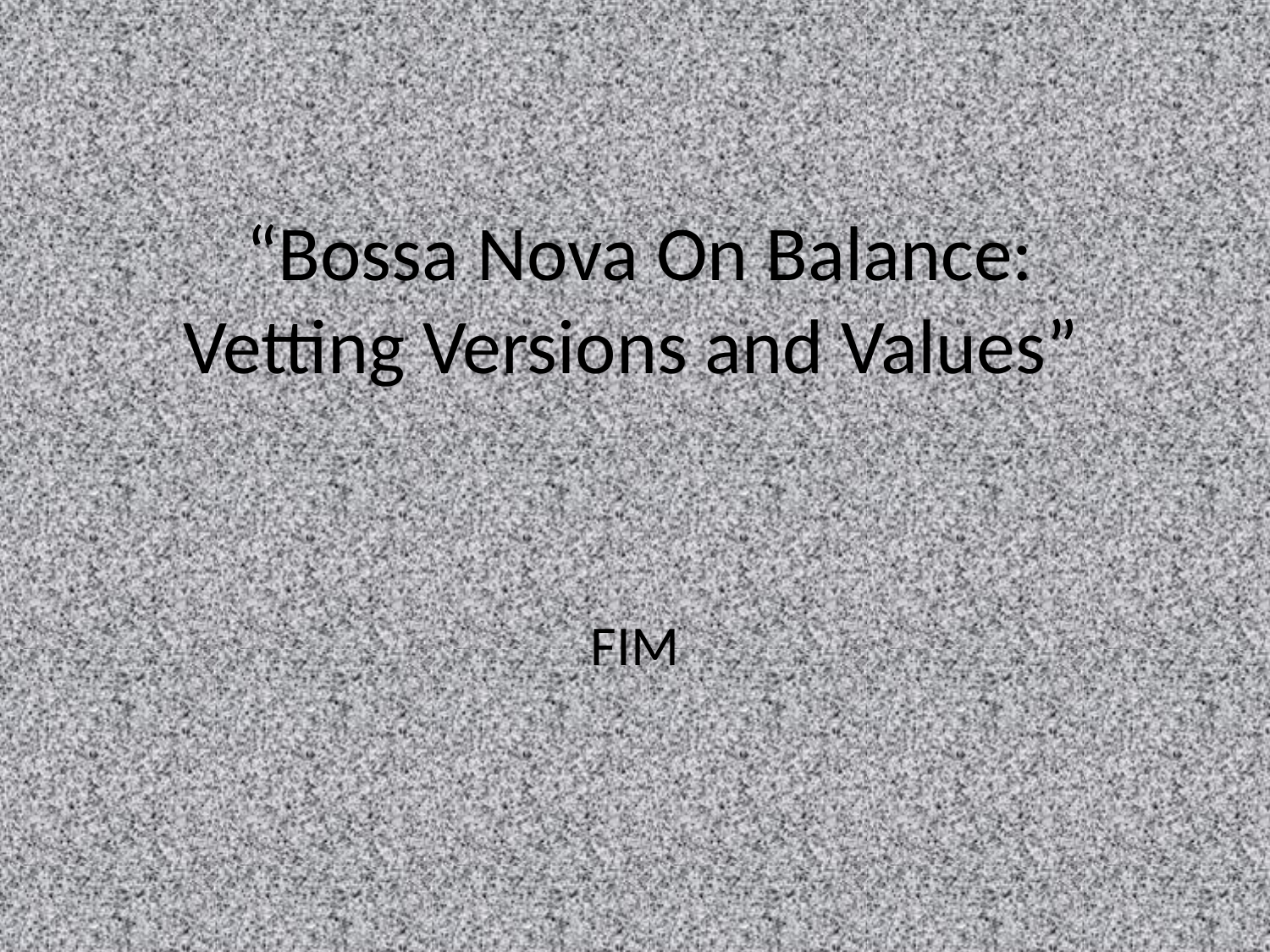

# “Bossa Nova On Balance: Vetting Versions and Values”
FIM